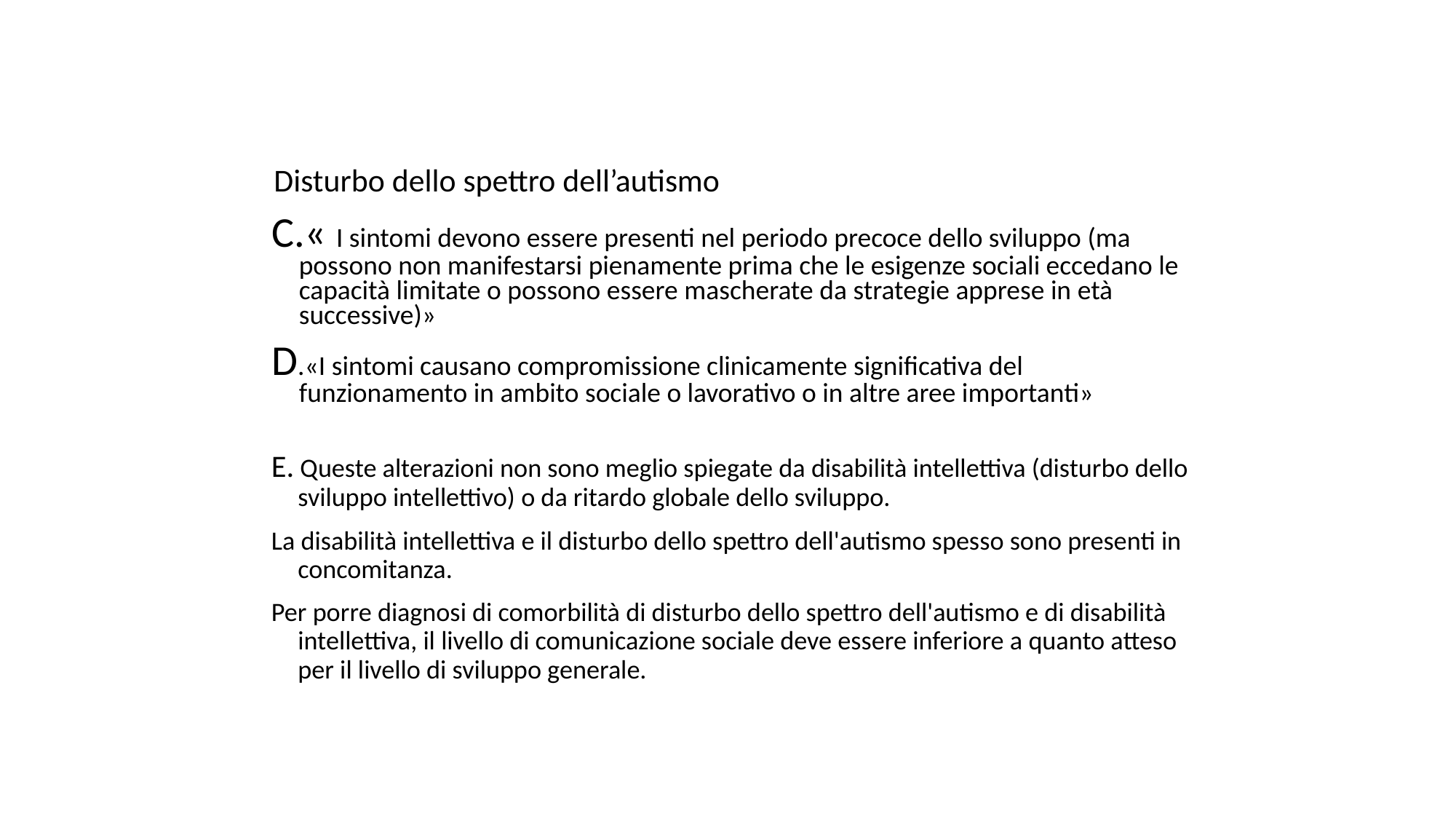

Disturbo dello spettro dell’autismo
C.« I sintomi devono essere presenti nel periodo precoce dello sviluppo (ma possono non manifestarsi pienamente prima che le esigenze sociali eccedano le capacità limitate o possono essere mascherate da strategie apprese in età successive)»
D.«I sintomi causano compromissione clinicamente significativa del funzionamento in ambito sociale o lavorativo o in altre aree importanti»

E. Queste alterazioni non sono meglio spiegate da disabilità intellettiva (disturbo dello sviluppo intellettivo) o da ritardo globale dello sviluppo.
La disabilità intellettiva e il disturbo dello spettro dell'autismo spesso sono presenti in concomitanza.
Per porre diagnosi di comorbilità di disturbo dello spettro dell'autismo e di disabilità intellettiva, il livello di comunicazione sociale deve essere inferiore a quanto atteso per il livello di sviluppo generale.